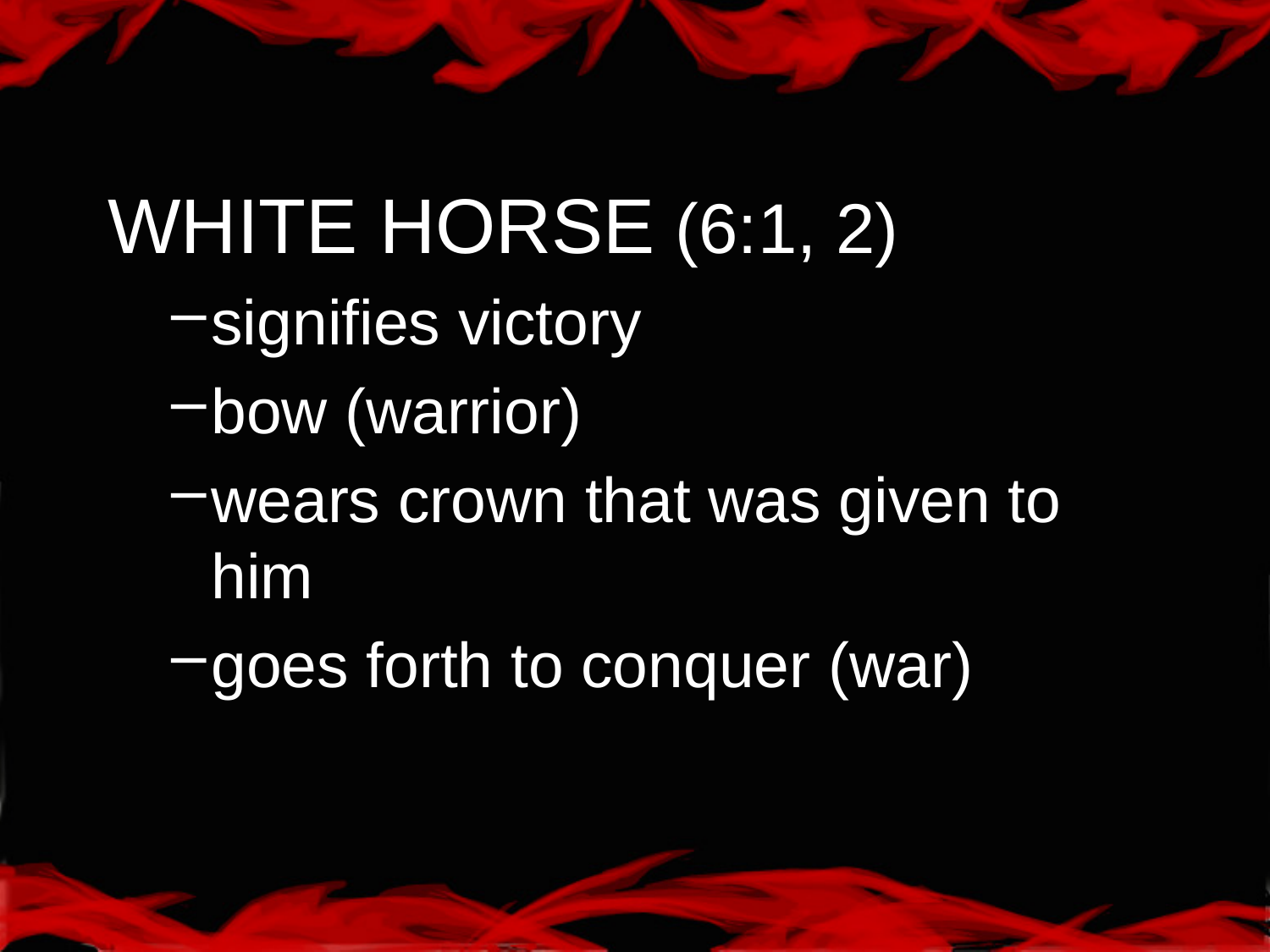

WHITE HORSE (6:1, 2)
signifies victory
bow (warrior)
wears crown that was given to him
goes forth to conquer (war)